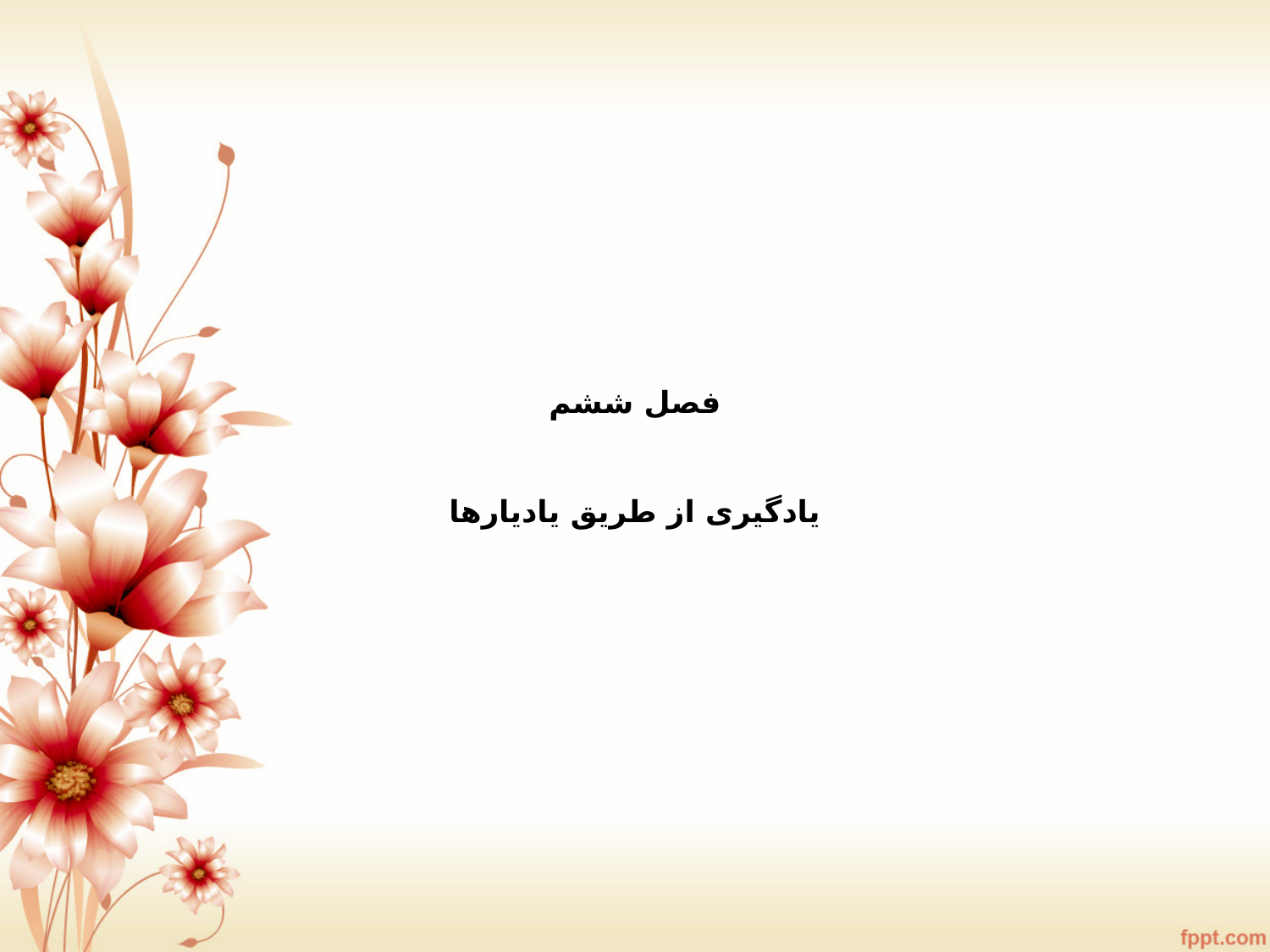

# فصل ششم یادگیری از طریق یادیارها